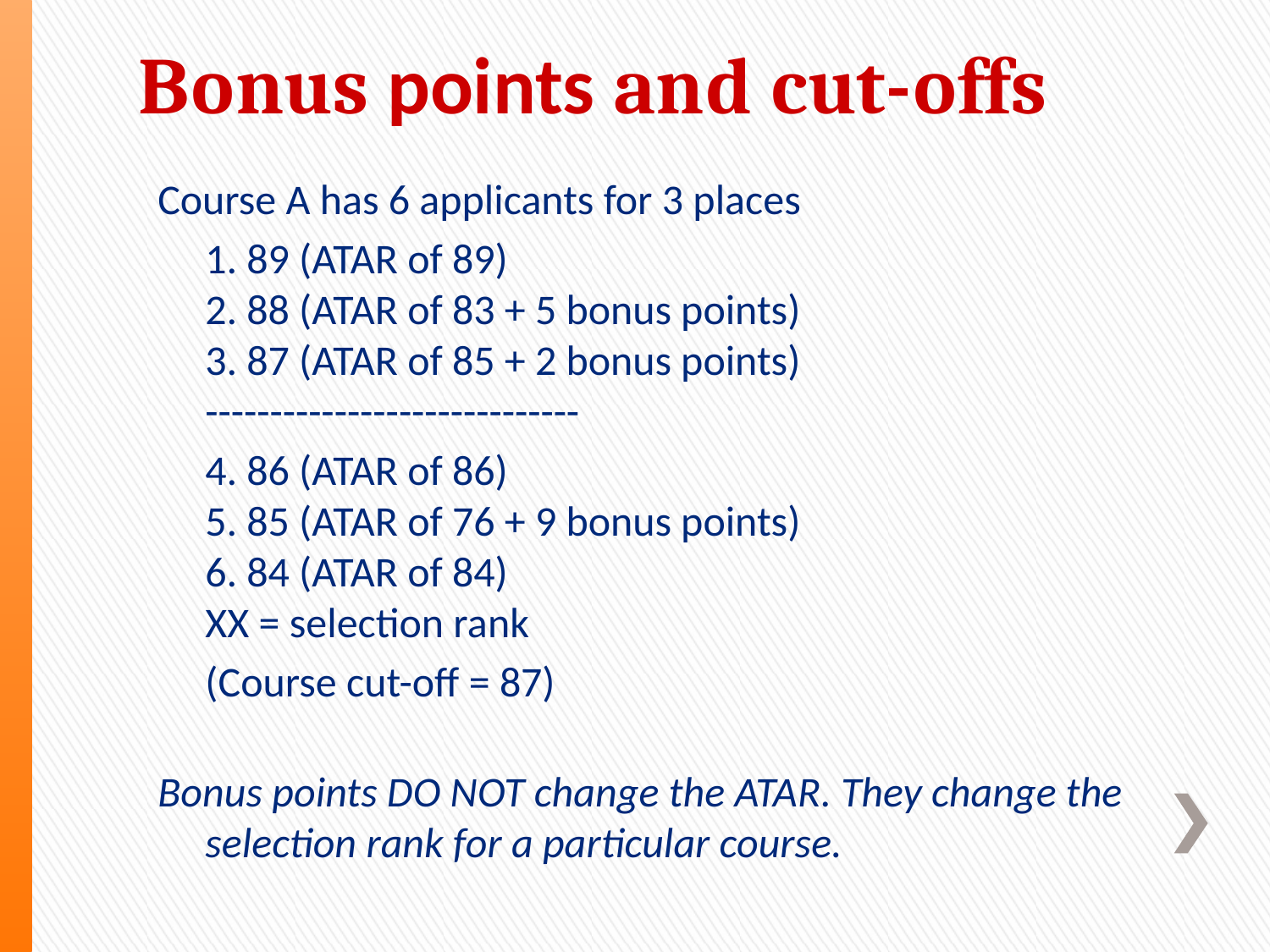

# Bonus points and cut-offs
Course A has 6 applicants for 3 places
	1. 89 (ATAR of 89)
2. 88 (ATAR of 83 + 5 bonus points)
3. 87 (ATAR of 85 + 2 bonus points)
-----------------------------
	4. 86 (ATAR of 86)
5. 85 (ATAR of 76 + 9 bonus points)
6. 84 (ATAR of 84)
XX = selection rank
	(Course cut-off = 87)
Bonus points DO NOT change the ATAR. They change the selection rank for a particular course.